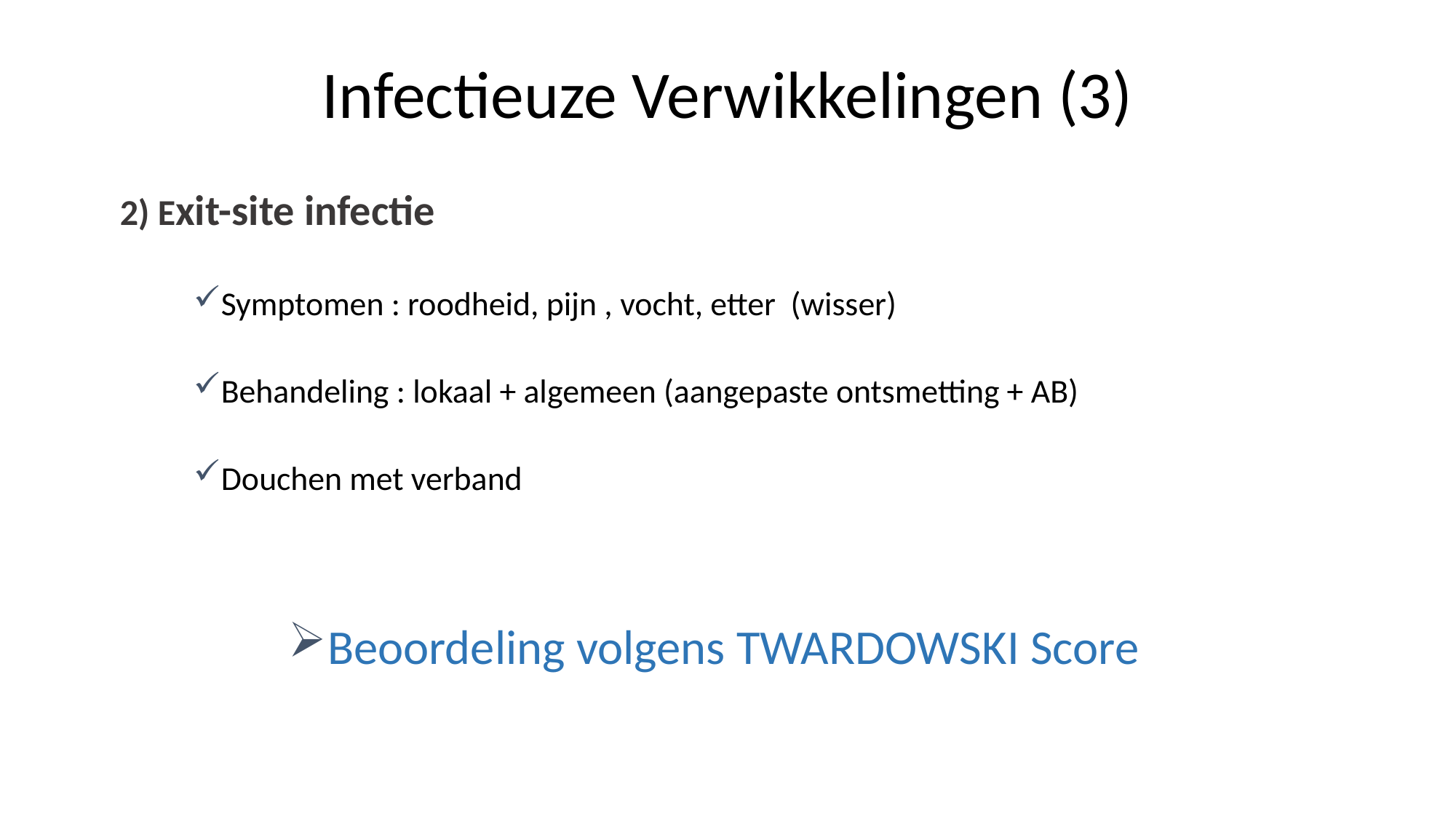

# Infectieuze Verwikkelingen (3)
	 2) Exit-site infectie

Symptomen : roodheid, pijn , vocht, etter  (wisser)

Behandeling : lokaal + algemeen (aangepaste ontsmetting + AB)

Douchen met verband

Beoordeling volgens TWARDOWSKI Score